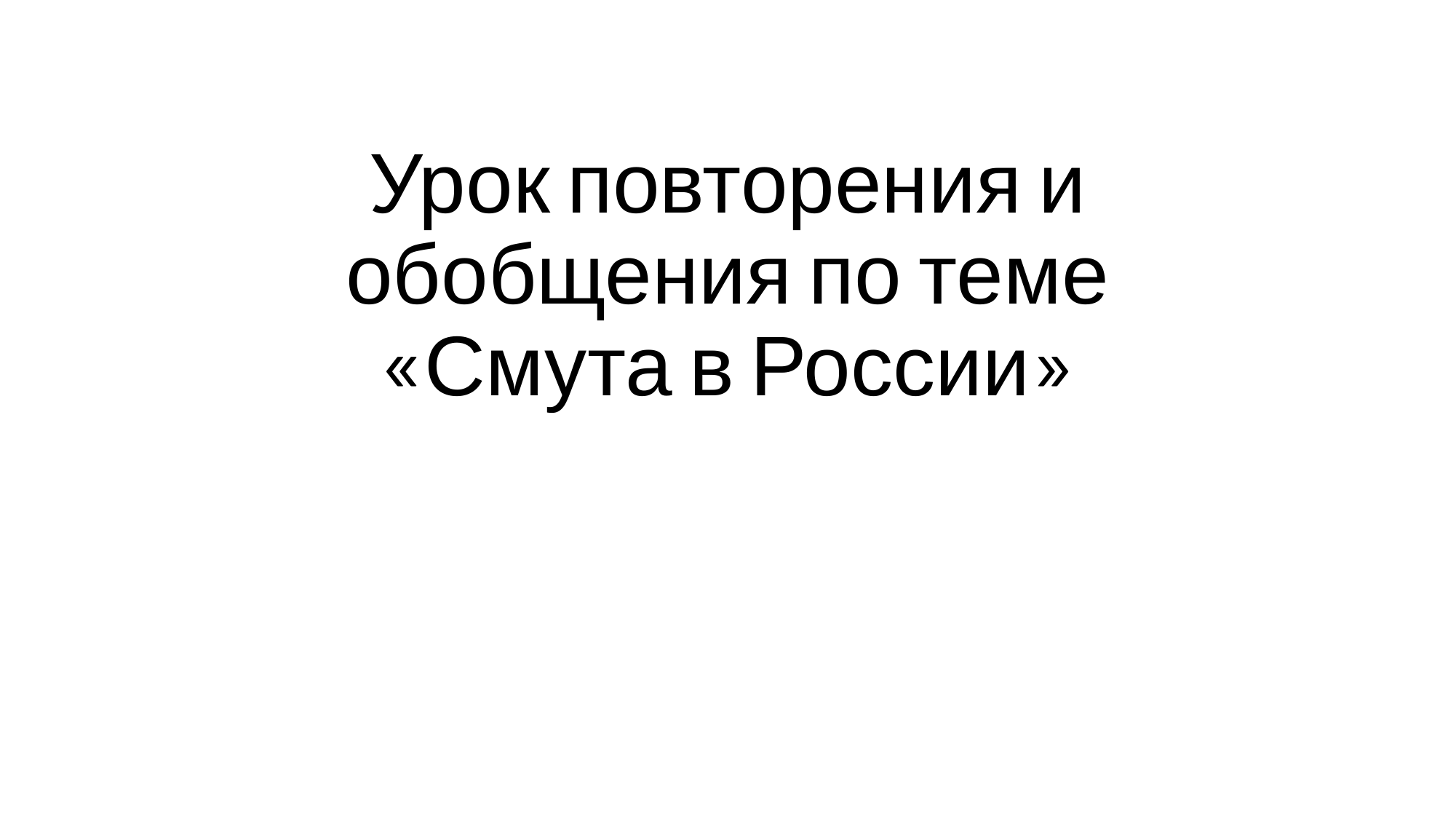

# Урок повторения и обобщения по теме «Смута в России»